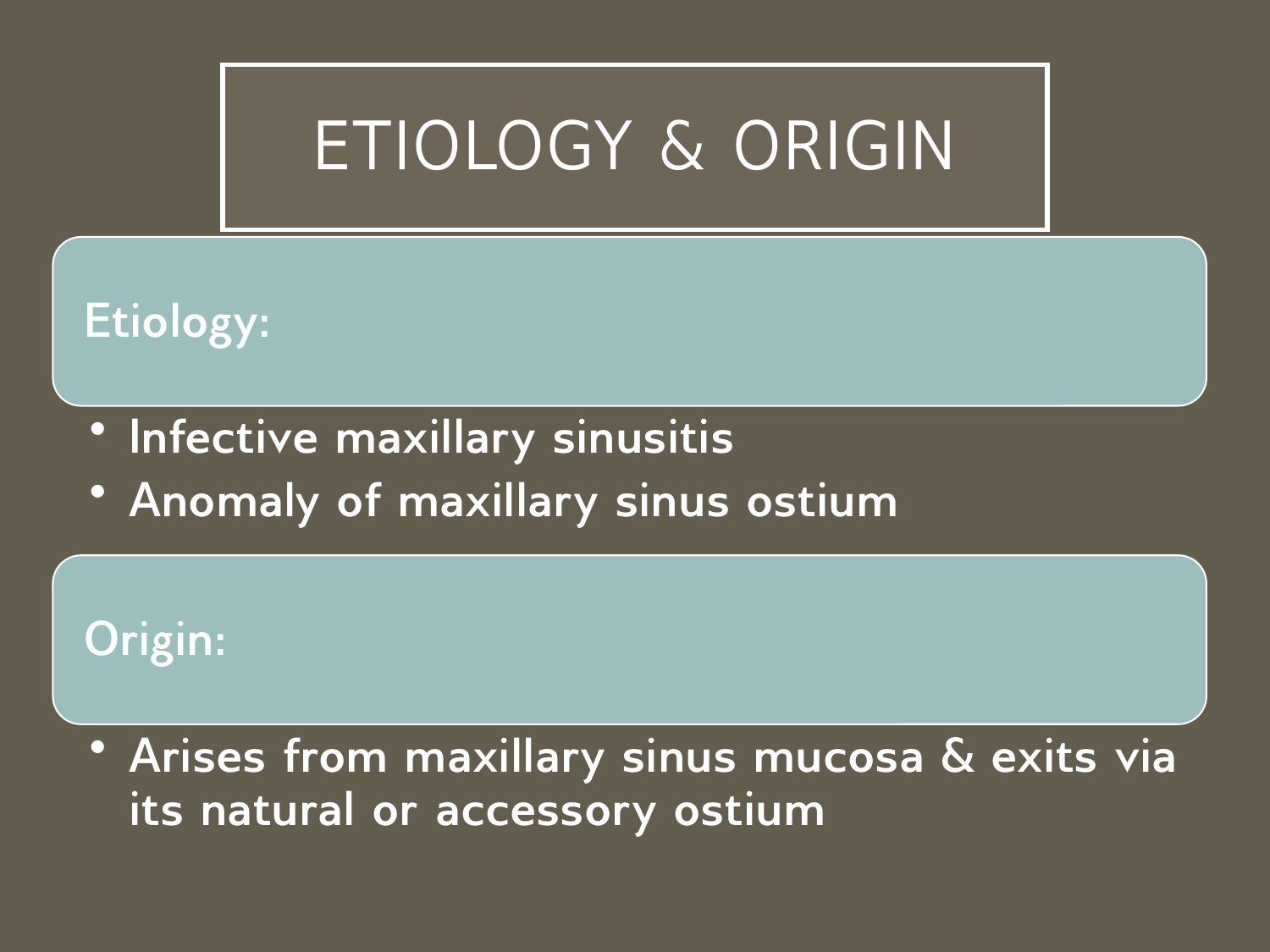

# Etiology & origin
Etiology:
Infective maxillary sinusitis
Anomaly of maxillary sinus ostium
Origin:
Arises from maxillary sinus mucosa & exits via its natural or accessory ostium